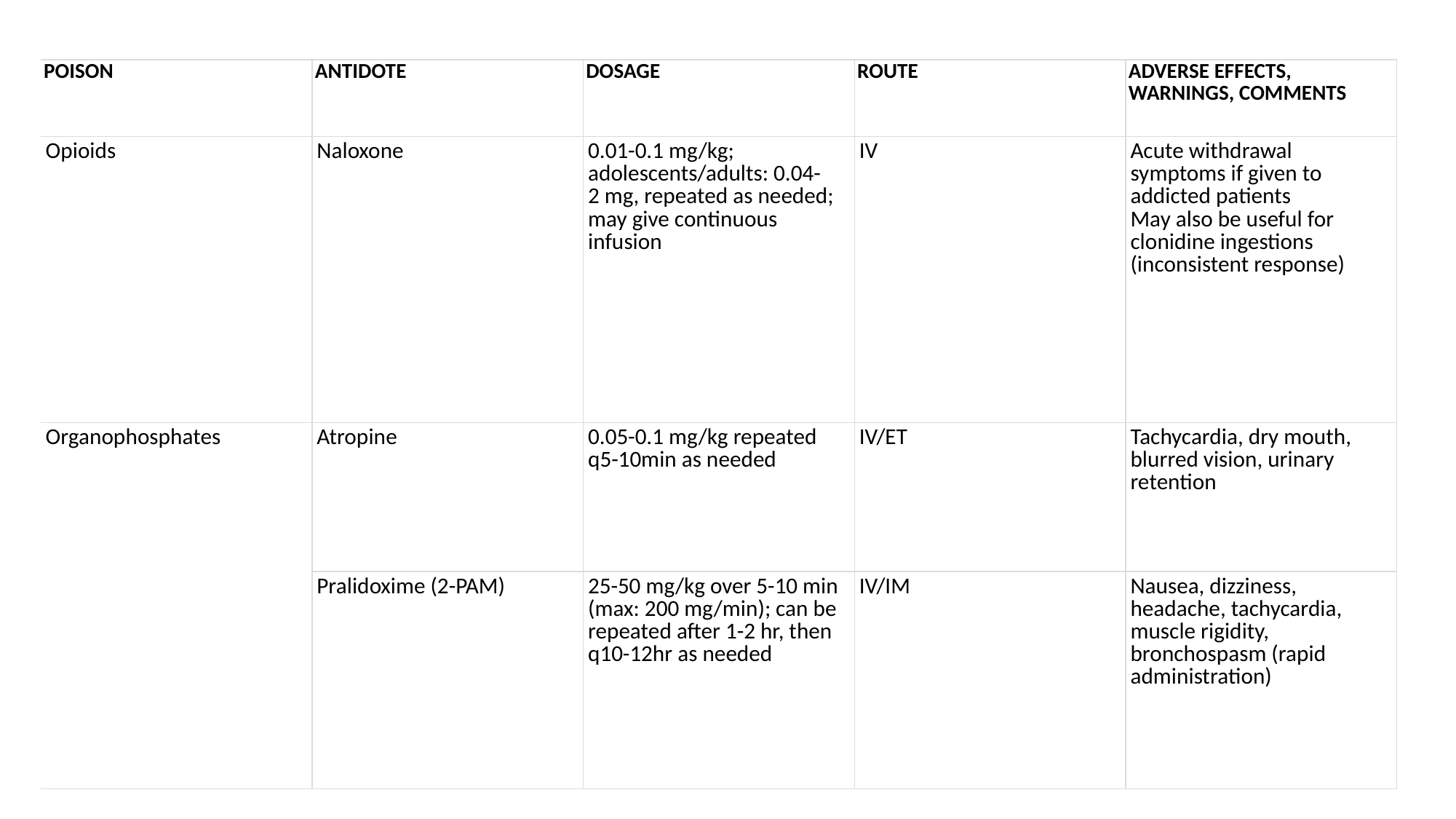

#
| POISON | ANTIDOTE | DOSAGE | ROUTE | ADVERSE EFFECTS, WARNINGS, COMMENTS |
| --- | --- | --- | --- | --- |
| Opioids | Naloxone | 0.01-0.1 mg/kg; adolescents/adults: 0.04-2 mg, repeated as needed; may give continuous infusion | IV | Acute withdrawal symptoms if given to addicted patients   May also be useful for clonidine ingestions (inconsistent response) |
| --- | --- | --- | --- | --- |
| Organophosphates | Atropine | 0.05-0.1 mg/kg repeated q5-10min as needed | IV/ET | Tachycardia, dry mouth, blurred vision, urinary retention |
|  | Pralidoxime (2-PAM) | 25-50 mg/kg over 5-10 min (max: 200 mg/min); can be repeated after 1-2 hr, then q10-12hr as needed | IV/IM | Nausea, dizziness, headache, tachycardia, muscle rigidity, bronchospasm (rapid administration) |